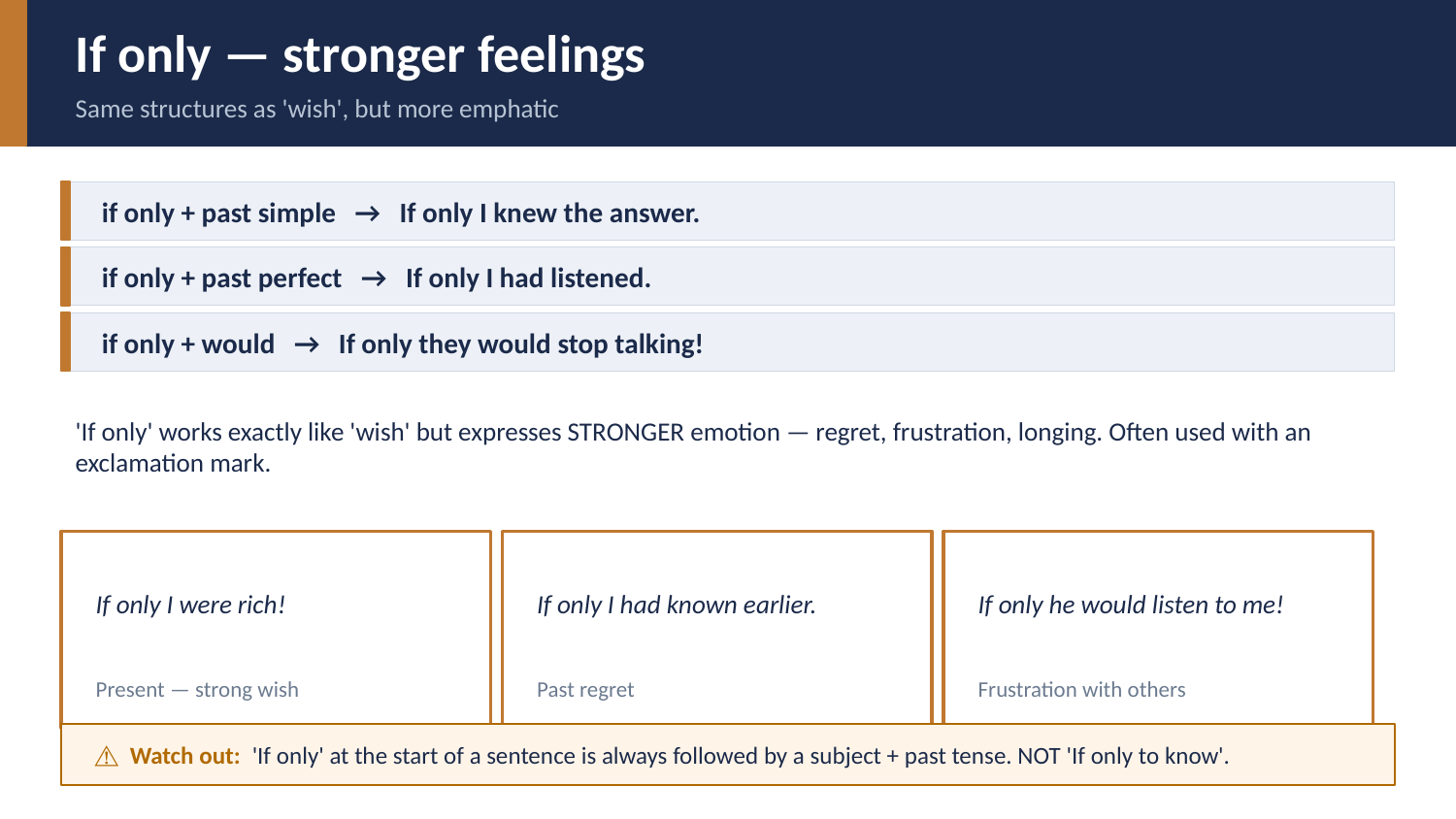

If only — stronger feelings
Same structures as 'wish', but more emphatic

if only + past simple   →   If only I knew the answer.

if only + past perfect   →   If only I had listened.

if only + would   →   If only they would stop talking!
'If only' works exactly like 'wish' but expresses STRONGER emotion — regret, frustration, longing. Often used with an exclamation mark.

If only I were rich!
If only I had known earlier.
If only he would listen to me!
Present — strong wish
Past regret
Frustration with others

⚠  Watch out:  'If only' at the start of a sentence is always followed by a subject + past tense. NOT 'If only to know'.